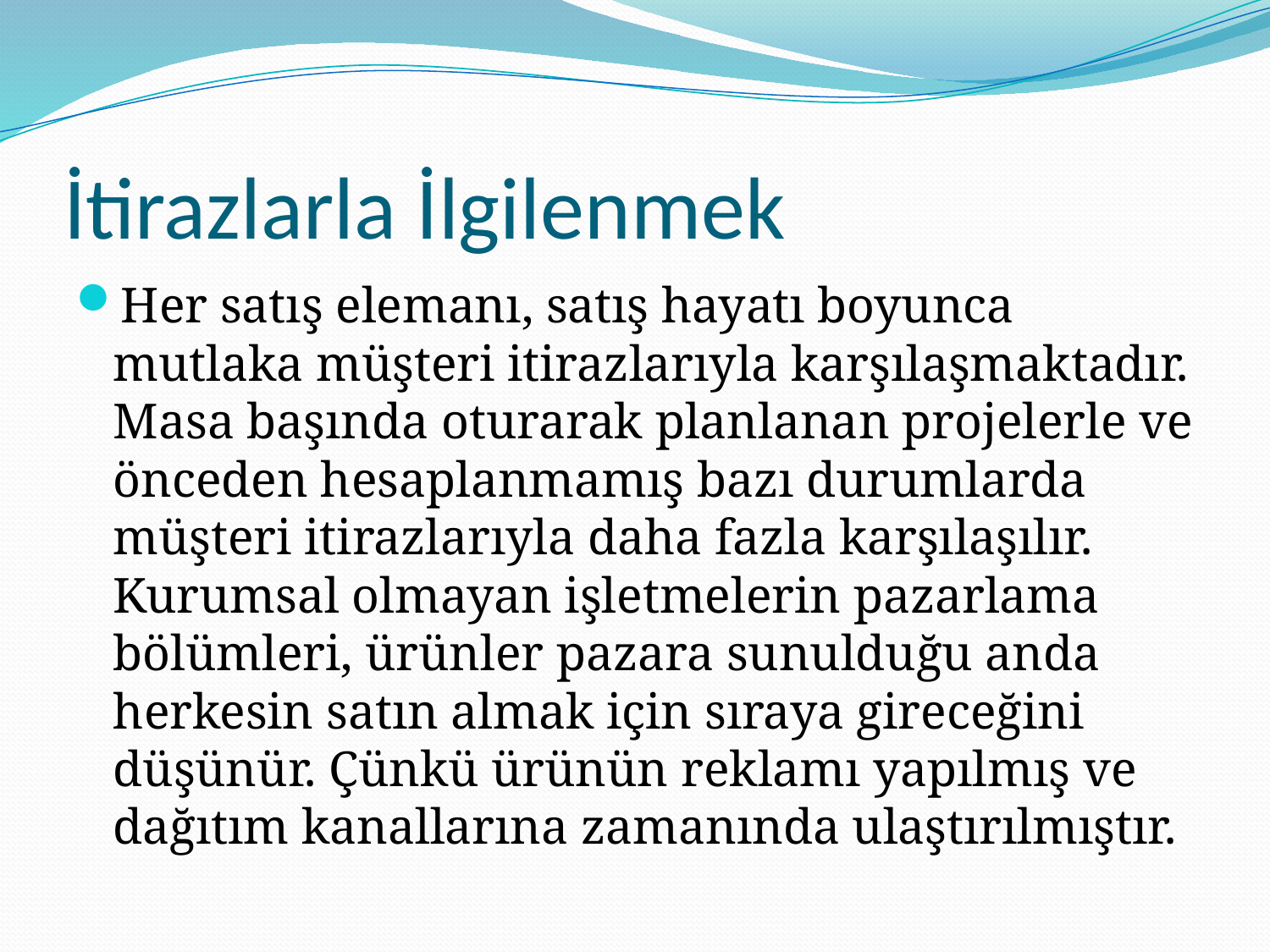

# İtirazlarla İlgilenmek
Her satış elemanı, satış hayatı boyunca mutlaka müşteri itirazlarıyla karşılaşmaktadır. Masa başında oturarak planlanan projelerle ve önceden hesaplanmamış bazı durumlarda müşteri itirazlarıyla daha fazla karşılaşılır. Kurumsal olmayan işletmelerin pazarlama bölümleri, ürünler pazara sunulduğu anda herkesin satın almak için sıraya gireceğini düşünür. Çünkü ürünün reklamı yapılmış ve dağıtım kanallarına zamanında ulaştırılmıştır.